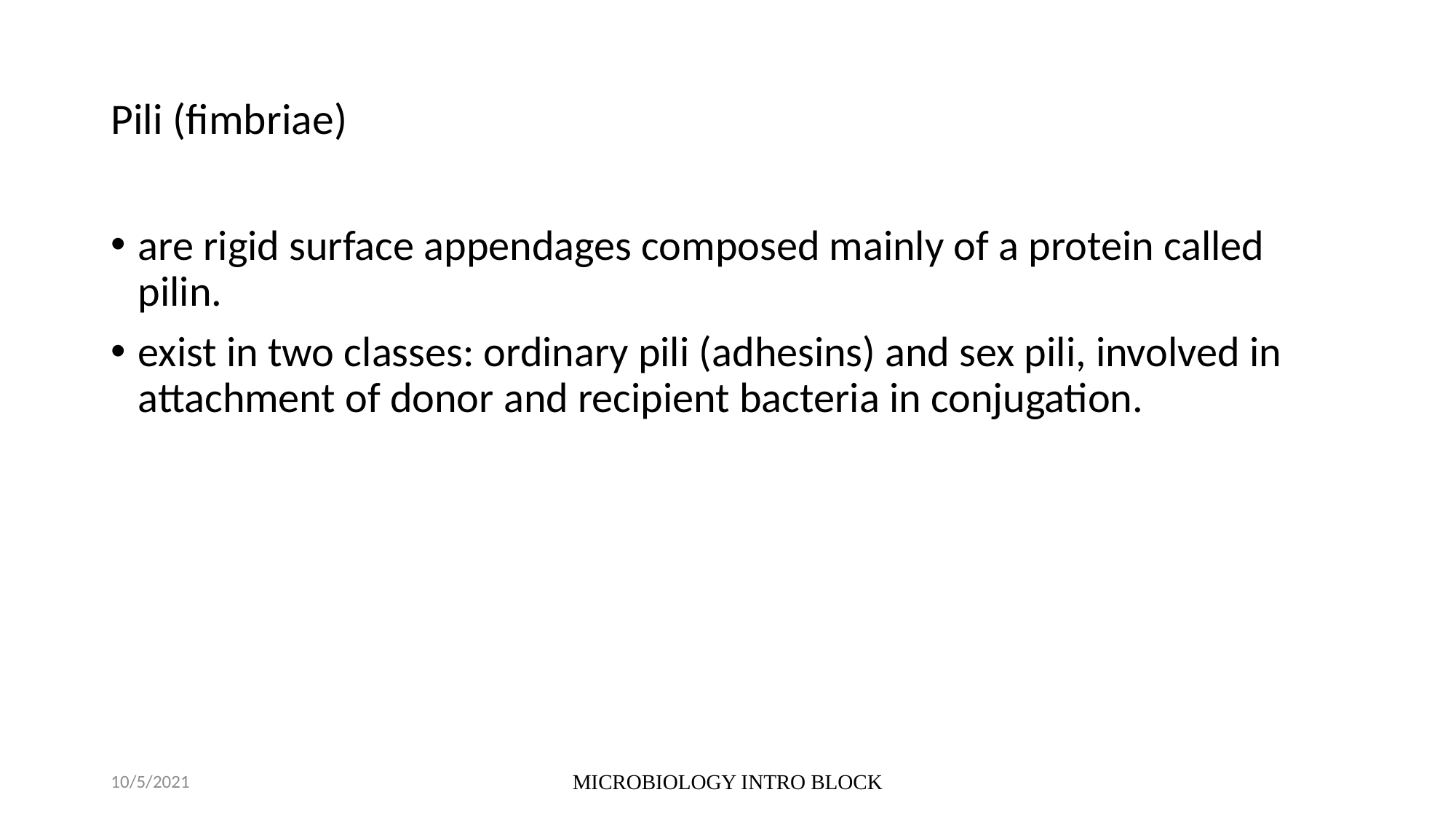

# Pili (fimbriae)
are rigid surface appendages composed mainly of a protein called pilin.
exist in two classes: ordinary pili (adhesins) and sex pili, involved in attachment of donor and recipient bacteria in conjugation.

10/5/2021
MICROBIOLOGY INTRO BLOCK